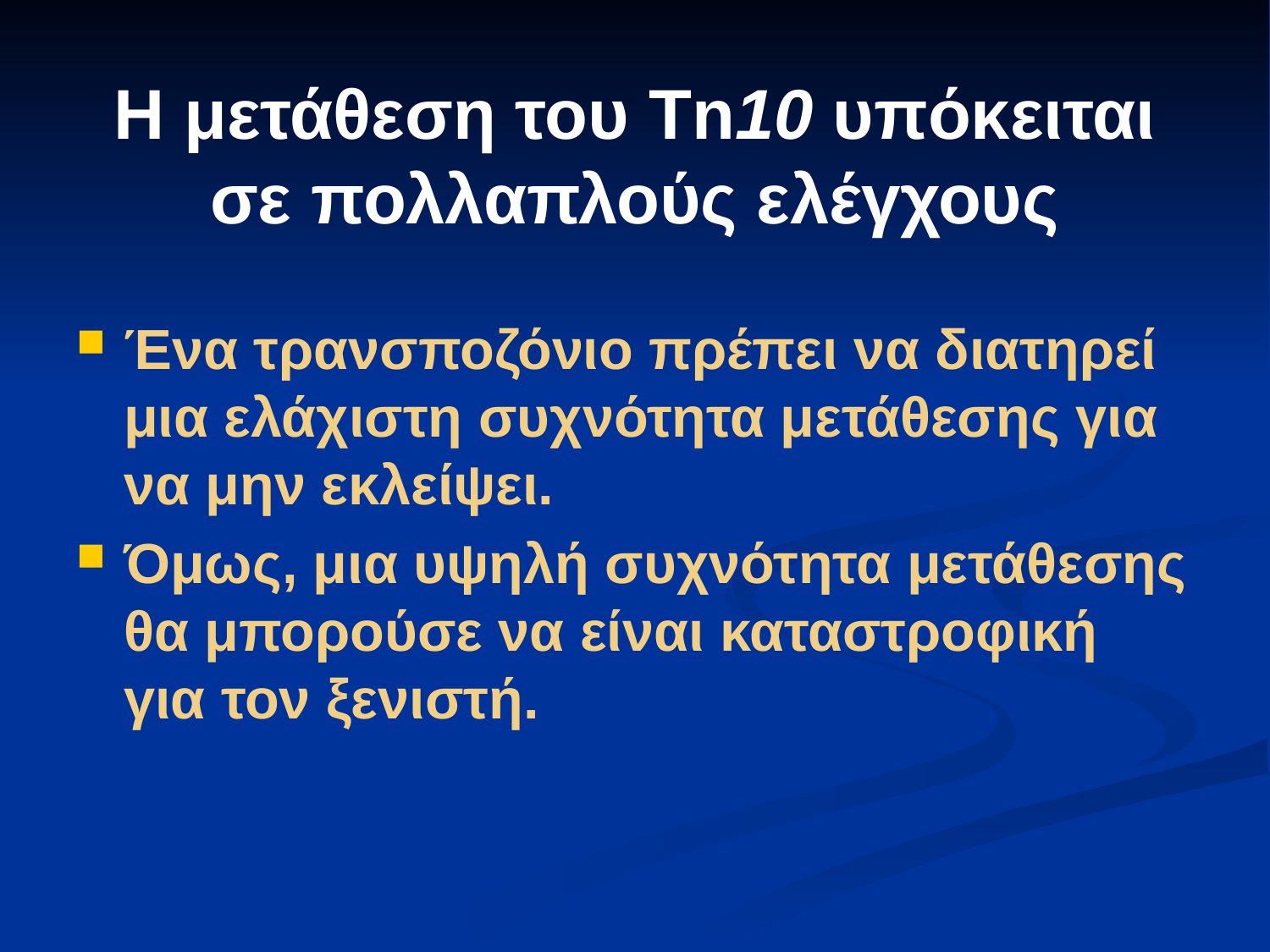

# Η μετάθεση του Tn10 υπόκειται σε πολλαπλούς ελέγχους
Ένα τρανσποζόνιο πρέπει να διατηρεί μια ελάχιστη συχνότητα μετάθεσης για να μην εκλείψει.
Όμως, μια υψηλή συχνότητα μετάθεσης θα μπορούσε να είναι καταστροφική για τον ξενιστή.